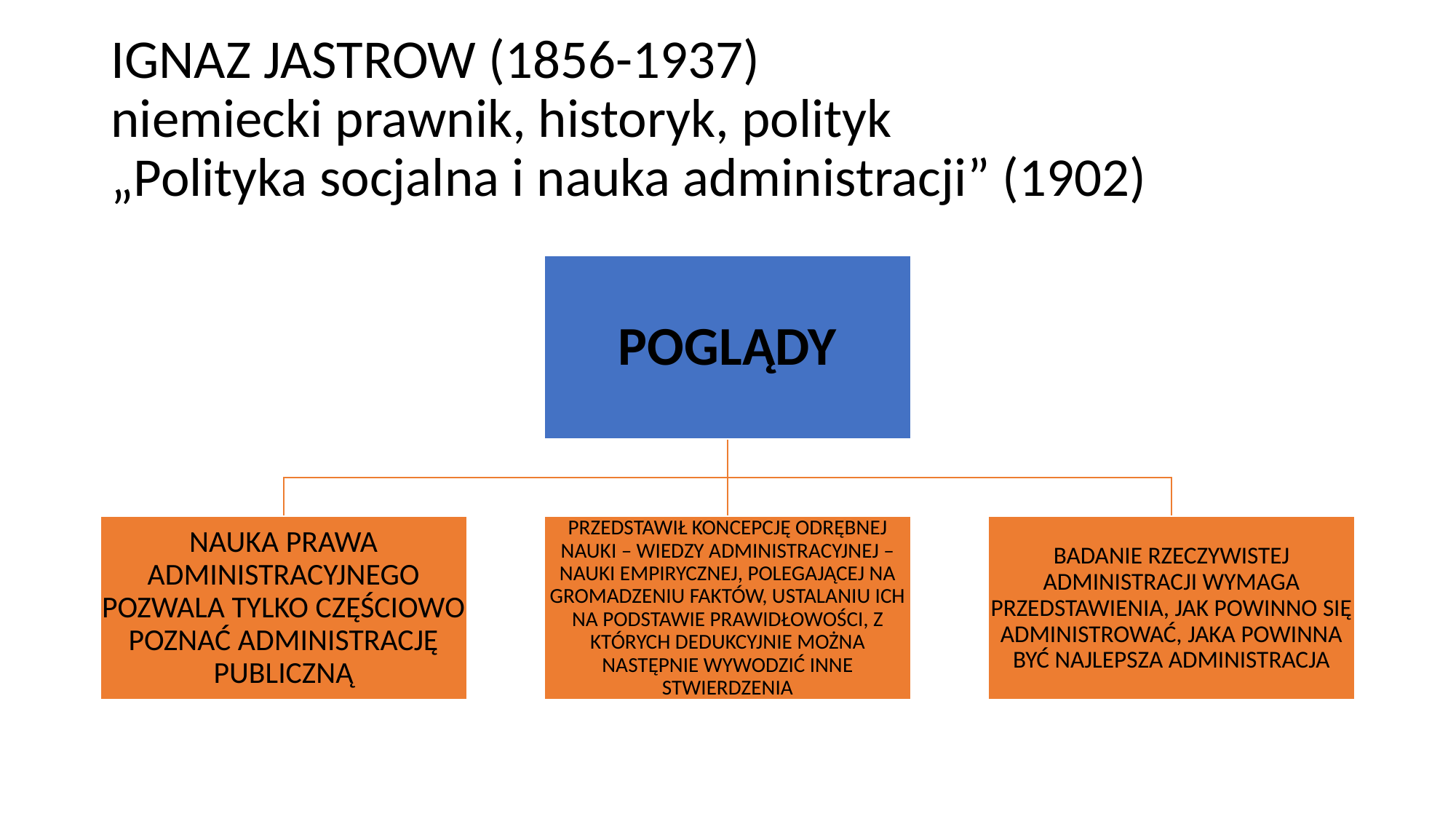

# IGNAZ JASTROW (1856-1937) niemiecki prawnik, historyk, polityk „Polityka socjalna i nauka administracji” (1902)
POGLĄDY
NAUKA PRAWA ADMINISTRACYJNEGO POZWALA TYLKO CZĘŚCIOWO POZNAĆ ADMINISTRACJĘ PUBLICZNĄ
PRZEDSTAWIŁ KONCEPCJĘ ODRĘBNEJ NAUKI – WIEDZY ADMINISTRACYJNEJ – NAUKI EMPIRYCZNEJ, POLEGAJĄCEJ NA GROMADZENIU FAKTÓW, USTALANIU ICH NA PODSTAWIE PRAWIDŁOWOŚCI, Z KTÓRYCH DEDUKCYJNIE MOŻNA NASTĘPNIE WYWODZIĆ INNE STWIERDZENIA
BADANIE RZECZYWISTEJ ADMINISTRACJI WYMAGA PRZEDSTAWIENIA, JAK POWINNO SIĘ ADMINISTROWAĆ, JAKA POWINNA BYĆ NAJLEPSZA ADMINISTRACJA